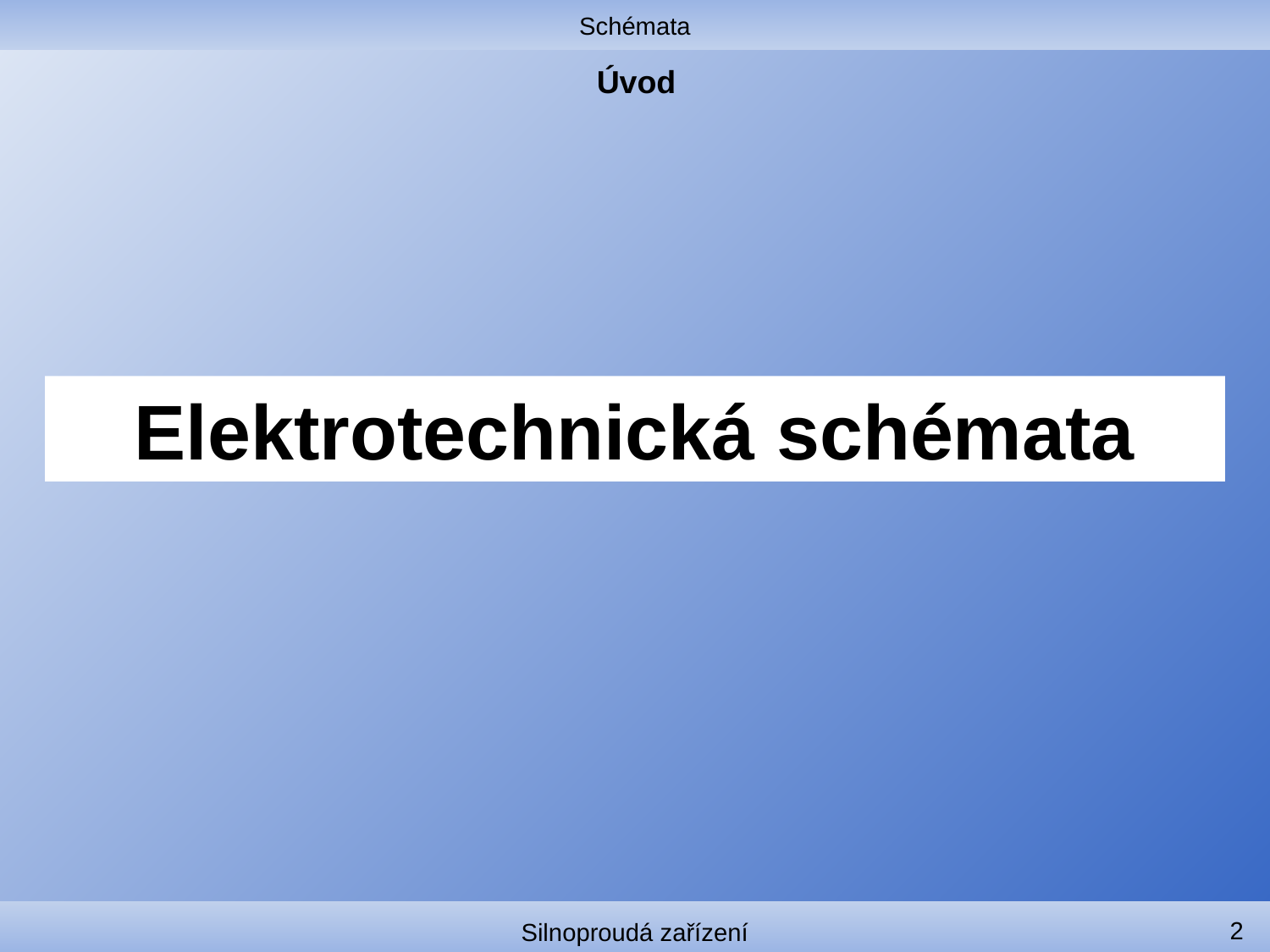

Schémata
# Úvod
Elektrotechnická schémata
2
Silnoproudá zařízení